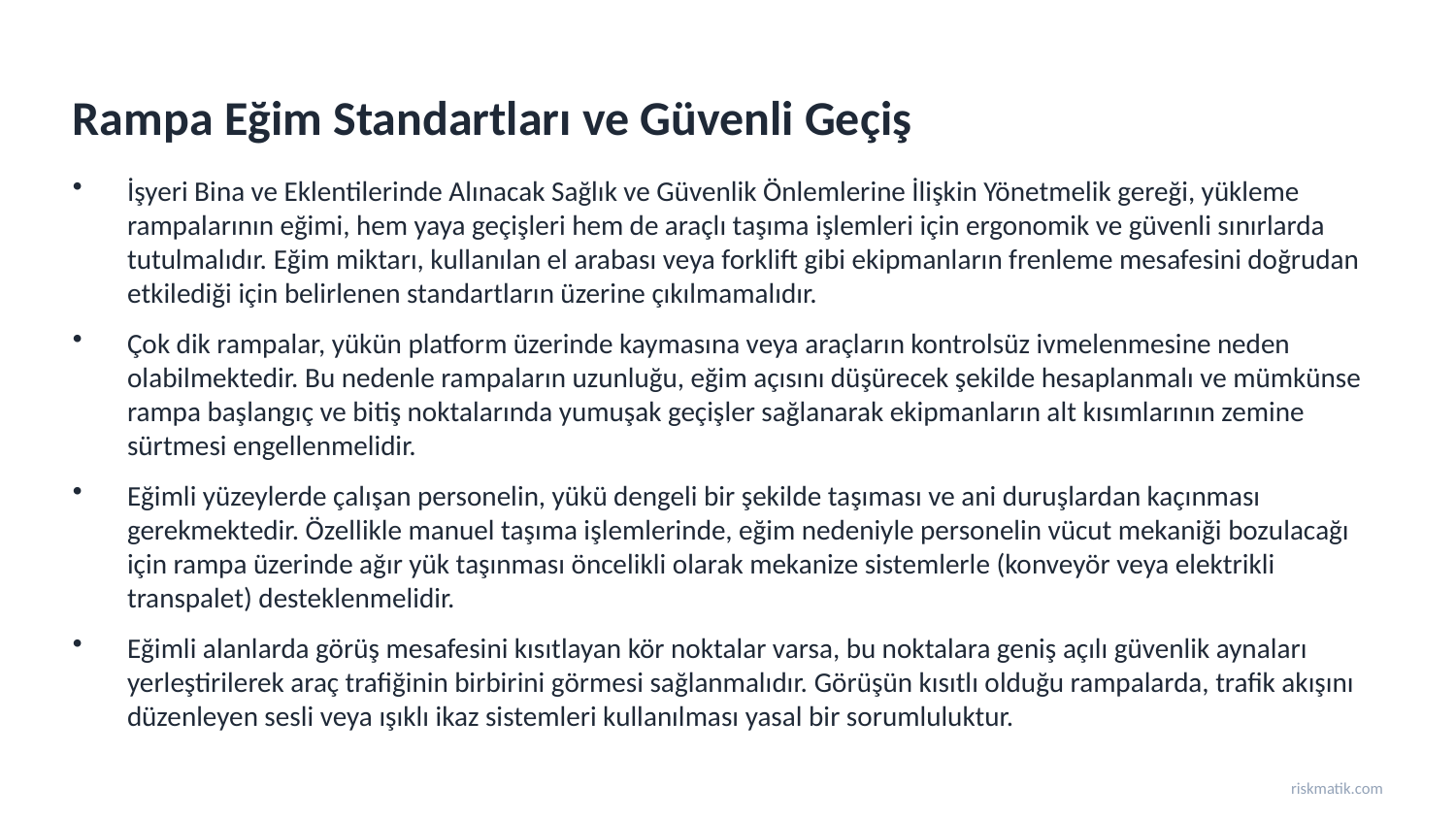

Rampa Eğim Standartları ve Güvenli Geçiş
İşyeri Bina ve Eklentilerinde Alınacak Sağlık ve Güvenlik Önlemlerine İlişkin Yönetmelik gereği, yükleme rampalarının eğimi, hem yaya geçişleri hem de araçlı taşıma işlemleri için ergonomik ve güvenli sınırlarda tutulmalıdır. Eğim miktarı, kullanılan el arabası veya forklift gibi ekipmanların frenleme mesafesini doğrudan etkilediği için belirlenen standartların üzerine çıkılmamalıdır.
Çok dik rampalar, yükün platform üzerinde kaymasına veya araçların kontrolsüz ivmelenmesine neden olabilmektedir. Bu nedenle rampaların uzunluğu, eğim açısını düşürecek şekilde hesaplanmalı ve mümkünse rampa başlangıç ve bitiş noktalarında yumuşak geçişler sağlanarak ekipmanların alt kısımlarının zemine sürtmesi engellenmelidir.
Eğimli yüzeylerde çalışan personelin, yükü dengeli bir şekilde taşıması ve ani duruşlardan kaçınması gerekmektedir. Özellikle manuel taşıma işlemlerinde, eğim nedeniyle personelin vücut mekaniği bozulacağı için rampa üzerinde ağır yük taşınması öncelikli olarak mekanize sistemlerle (konveyör veya elektrikli transpalet) desteklenmelidir.
Eğimli alanlarda görüş mesafesini kısıtlayan kör noktalar varsa, bu noktalara geniş açılı güvenlik aynaları yerleştirilerek araç trafiğinin birbirini görmesi sağlanmalıdır. Görüşün kısıtlı olduğu rampalarda, trafik akışını düzenleyen sesli veya ışıklı ikaz sistemleri kullanılması yasal bir sorumluluktur.
riskmatik.com